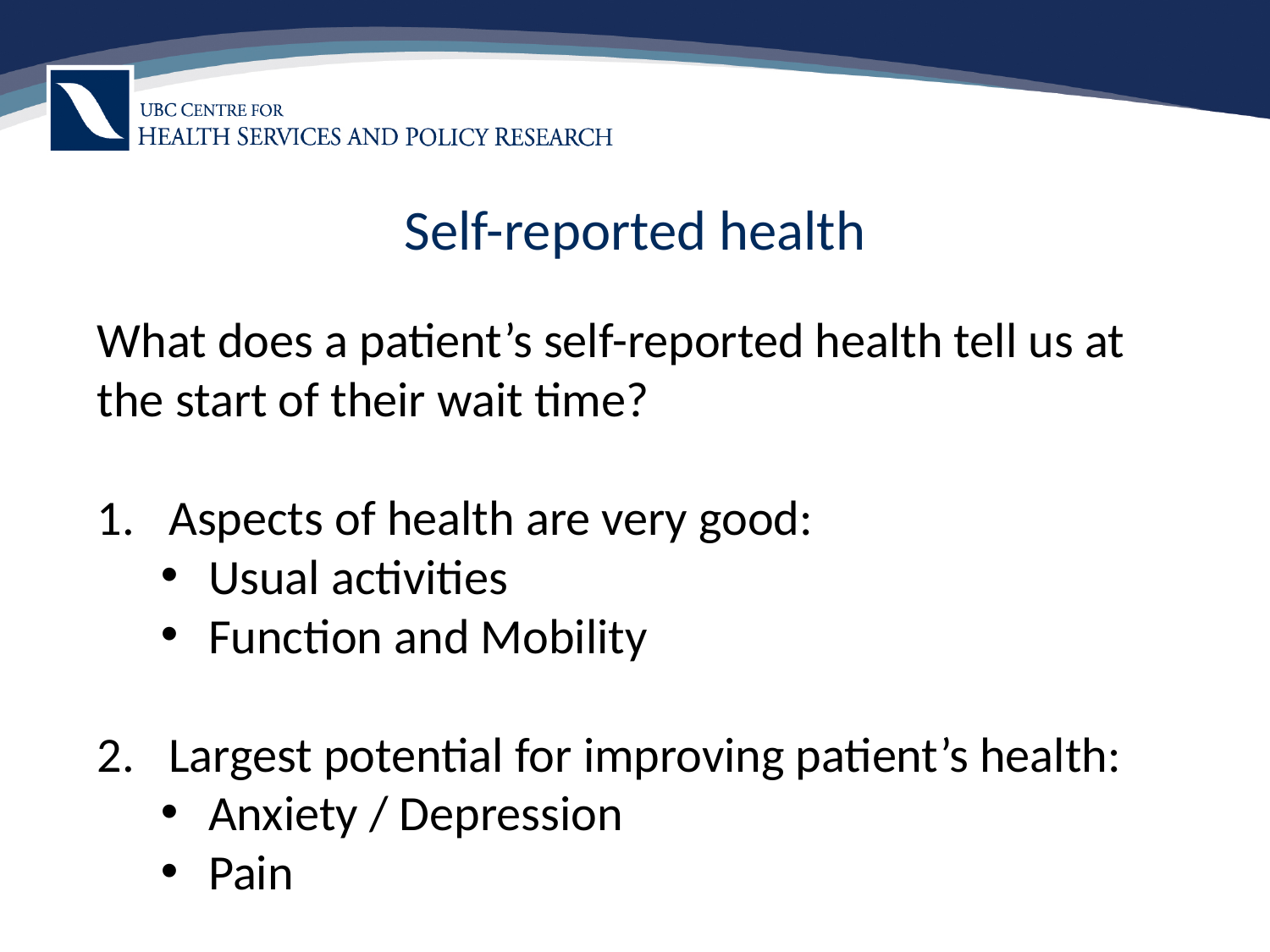

# Self-reported health
What does a patient’s self-reported health tell us at the start of their wait time?

Aspects of health are very good:
Usual activities
Function and Mobility

Largest potential for improving patient’s health:
Anxiety / Depression
Pain